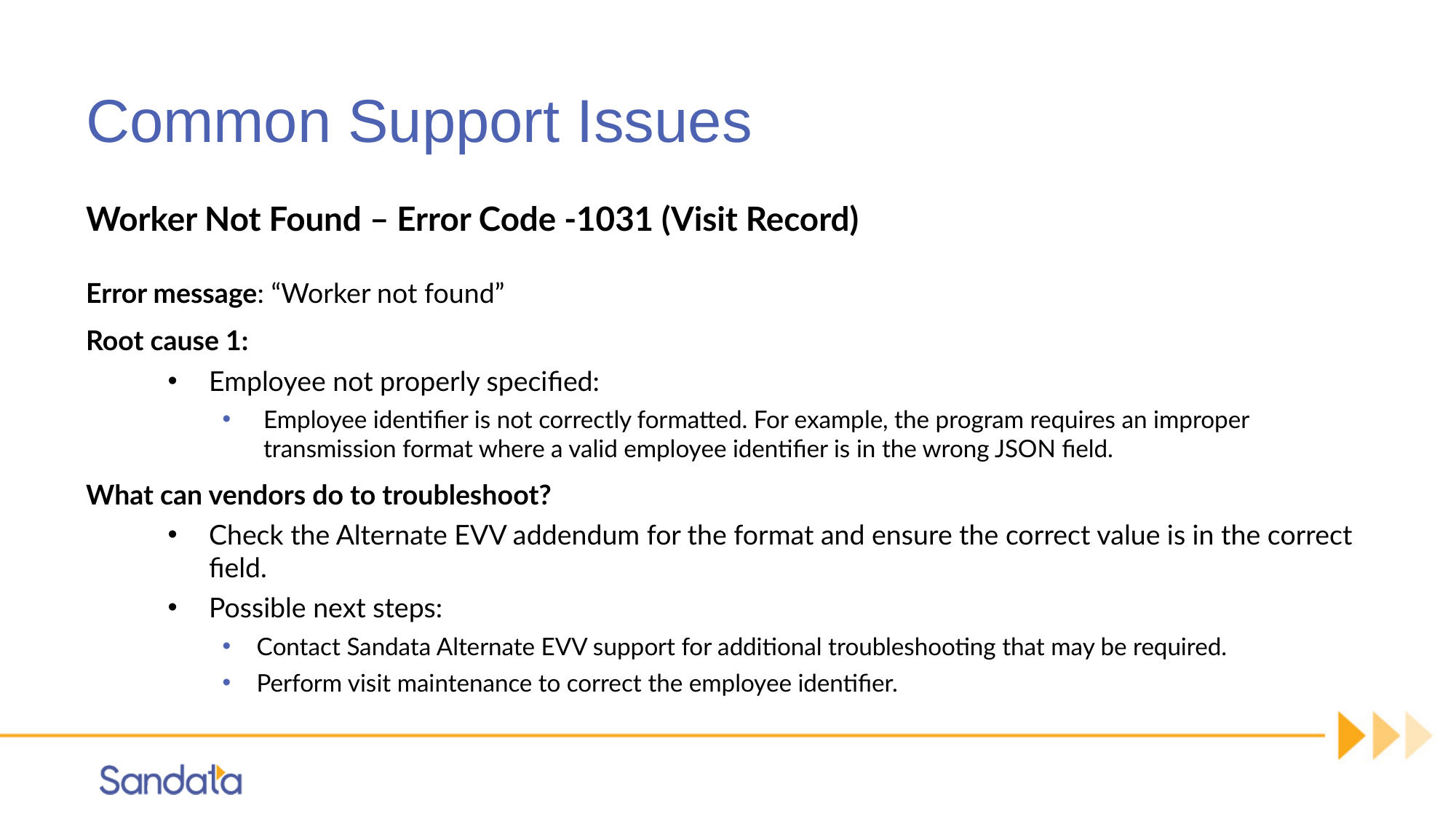

# Common Support Issues
Worker Not Found – Error Code -1031 (Visit Record)

Error message: “Worker not found”
Root cause 1:
Employee not properly specified:
Employee identifier is not correctly formatted. For example, the program requires an improper transmission format where a valid employee identifier is in the wrong JSON field.
What can vendors do to troubleshoot?
Check the Alternate EVV addendum for the format and ensure the correct value is in the correct field.
Possible next steps:
Contact Sandata Alternate EVV support for additional troubleshooting that may be required.
Perform visit maintenance to correct the employee identifier.